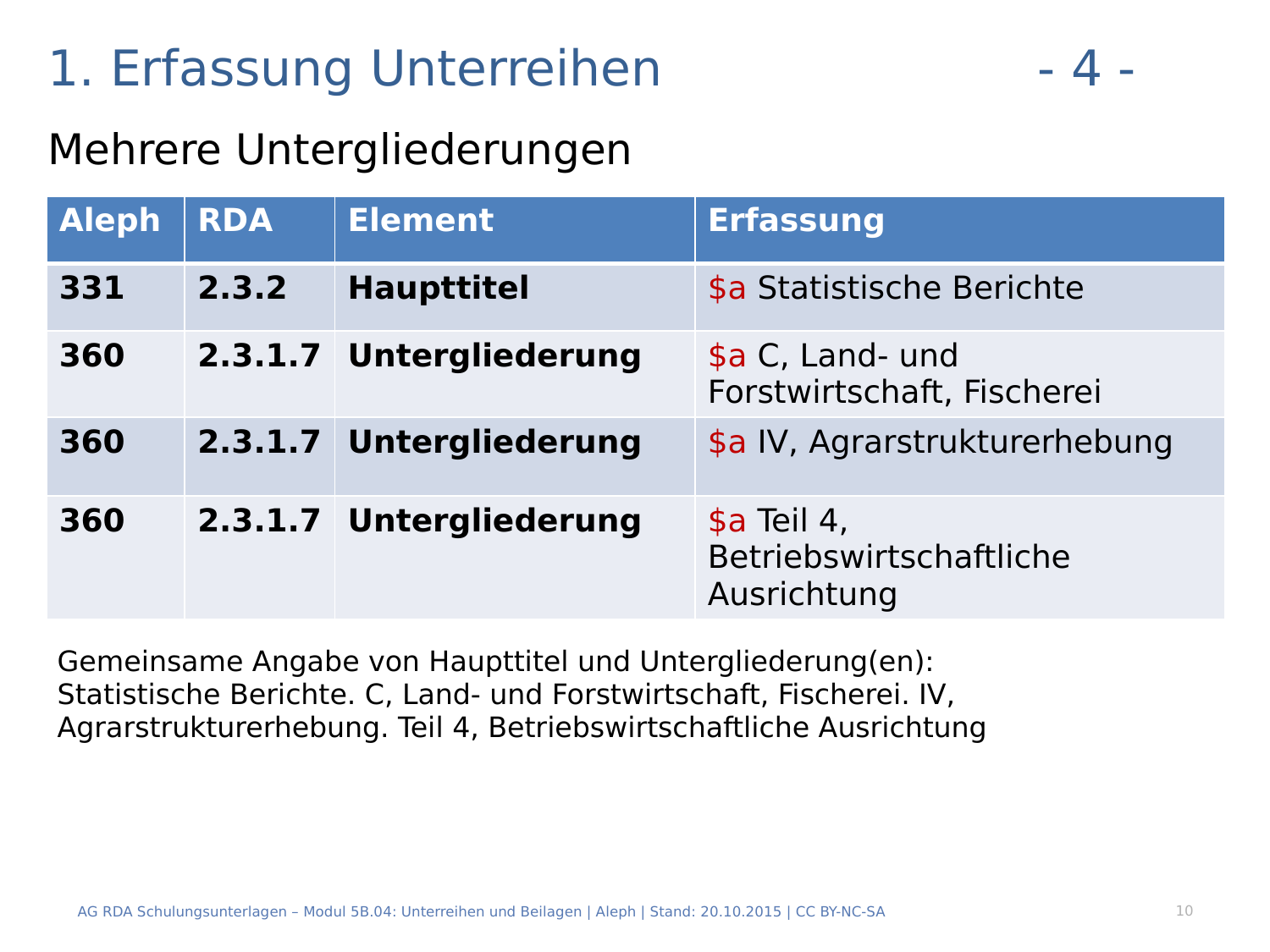

# 1. Erfassung Unterreihen                        - 4 -
Mehrere Untergliederungen

| Aleph | RDA | Element | Erfassung |
| --- | --- | --- | --- |
| 331 | 2.3.2 | Haupttitel | $a Statistische Berichte |
| 360 | 2.3.1.7 | Untergliederung | $a C, Land- und Forstwirtschaft, Fischerei |
| 360 | 2.3.1.7 | Untergliederung | $a IV, Agrarstrukturerhebung |
| 360 | 2.3.1.7 | Untergliederung | $a Teil 4, Betriebswirtschaftliche Ausrichtung |
| Gemeinsame Angabe von Haupttitel und Untergliederung(en): Statistische Berichte. C, Land- und Forstwirtschaft, Fischerei. IV, Agrarstrukturerhebung. Teil 4, Betriebswirtschaftliche Ausrichtung |
| --- |
10
AG RDA Schulungsunterlagen – Modul 5B.04: Unterreihen und Beilagen | Aleph | Stand: 20.10.2015 | CC BY-NC-SA